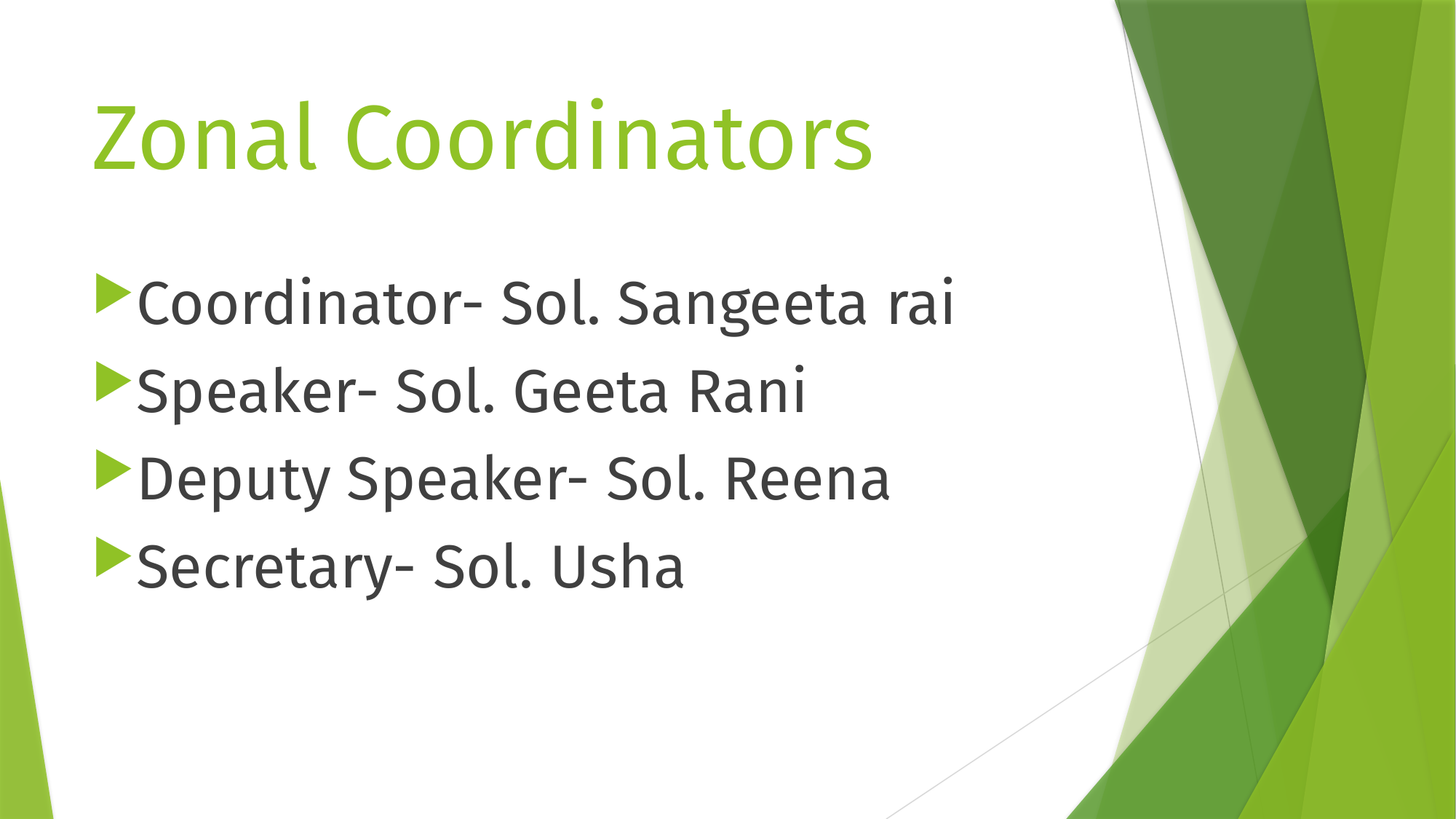

# Zonal Coordinators
Coordinator- Sol. Sangeeta rai
Speaker- Sol. Geeta Rani
Deputy Speaker- Sol. Reena
Secretary- Sol. Usha